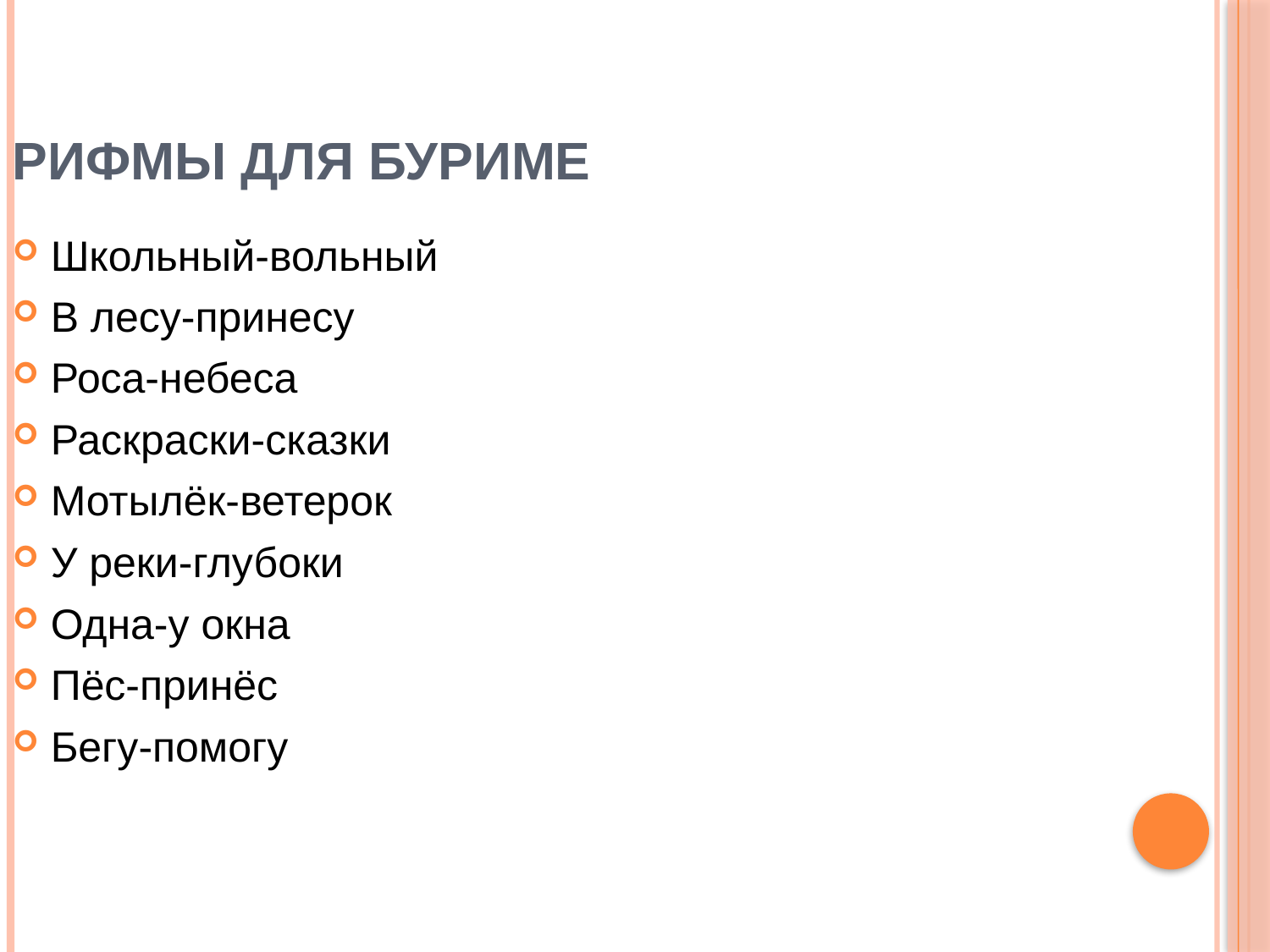

Рифмы для буриме
Школьный-вольный
В лесу-принесу
Роса-небеса
Раскраски-сказки
Мотылёк-ветерок
У реки-глубоки
Одна-у окна
Пёс-принёс
Бегу-помогу